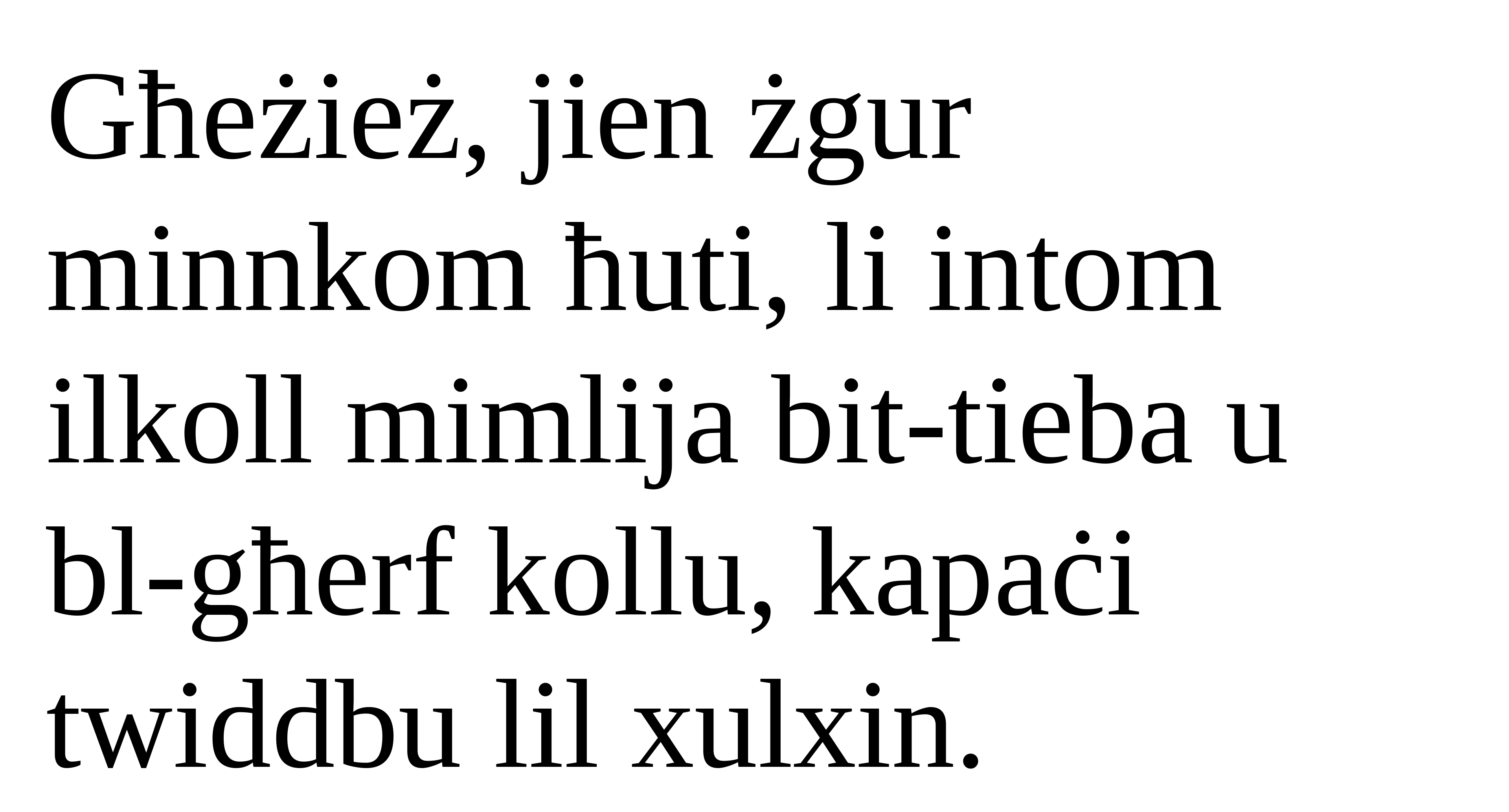

Għeżież, jien żgur minnkom ħuti, li intom ilkoll mimlija bit-tieba u
bl-għerf kollu, kapaċi twiddbu lil xulxin.